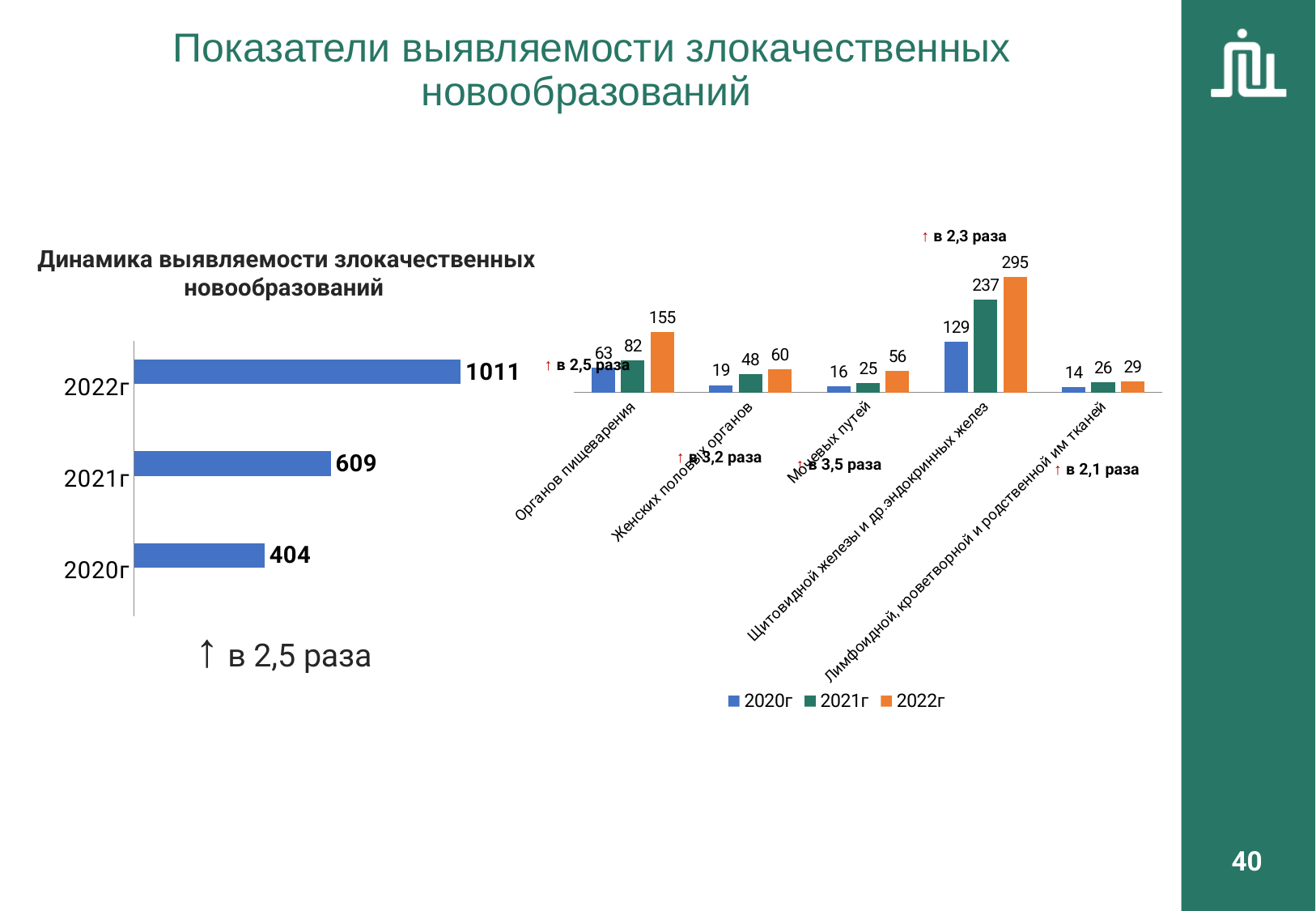

Показатели выявляемости злокачественных новообразований
↑ в 2,3 раза
Динамика выявляемости злокачественных новообразований

### Chart

| Category | 2020г | 2021г | 2022г |
|---|---|---|---|
| Органов пищеварения | 63.0 | 82.0 | 155.0 |
| Женских половых органов | 19.0 | 48.0 | 60.0 |
| Мочевых путей | 16.0 | 25.0 | 56.0 |
| Щитовидной железы и др.эндокринных желез | 129.0 | 237.0 | 295.0 |
| Лимфоидной, кроветворной и родственной им тканей | 14.0 | 26.0 | 29.0 |

### Chart

| Category |  |  |
|---|---|---|
| 2020г | None | 404.0 |
| 2021г | None | 609.0 |
| 2022г | None | 1011.0 |
↑ в 2,5 раза
↑ в 3,2 раза
↑ в 3,5 раза
↑ в 2,1 раза
↑ в 2,5 раза